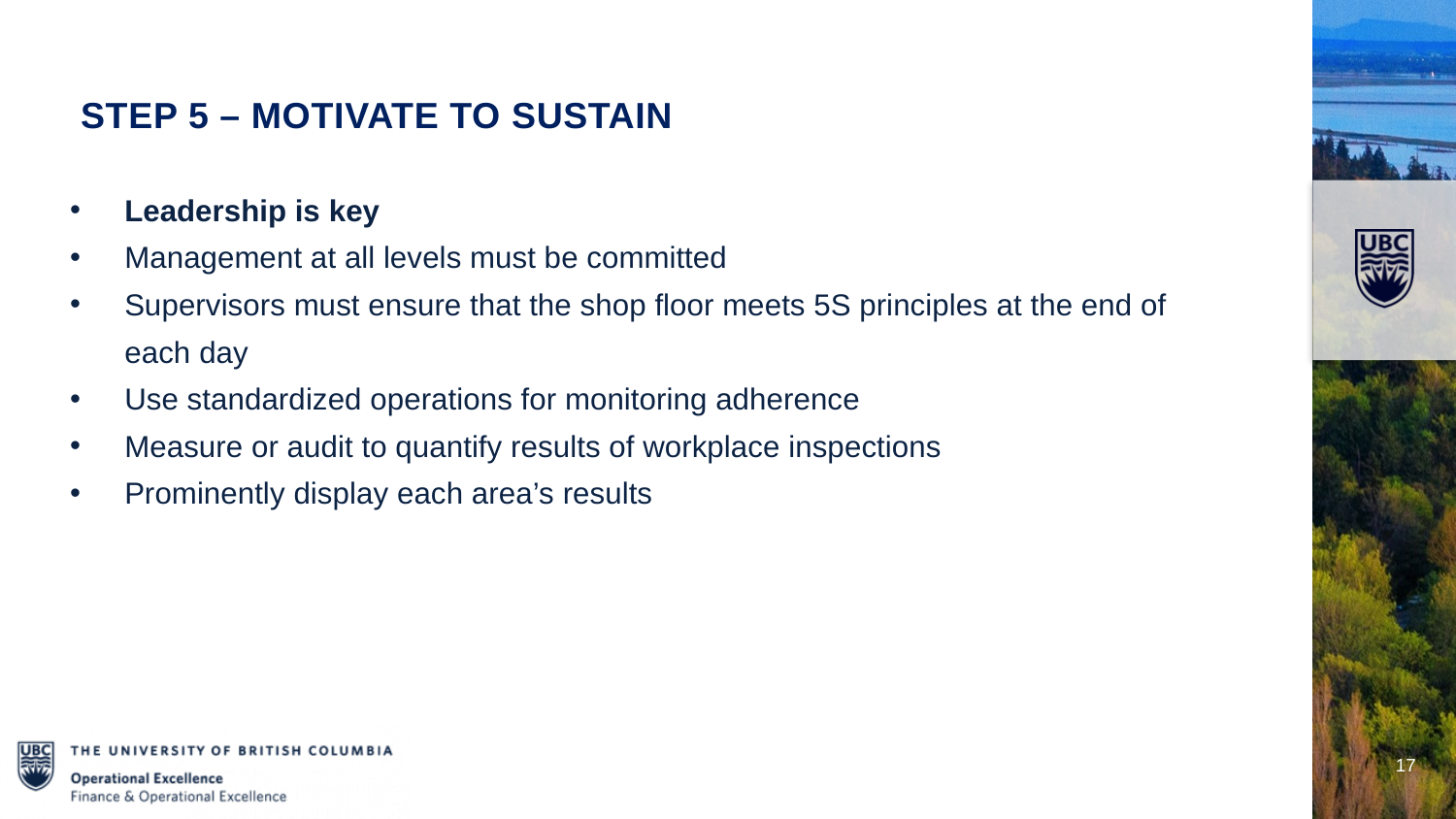

Step 5 – Motivate To Sustain
Leadership is key
Management at all levels must be committed
Supervisors must ensure that the shop floor meets 5S principles at the end of
each day
Use standardized operations for monitoring adherence
Measure or audit to quantify results of workplace inspections
Prominently display each area’s results